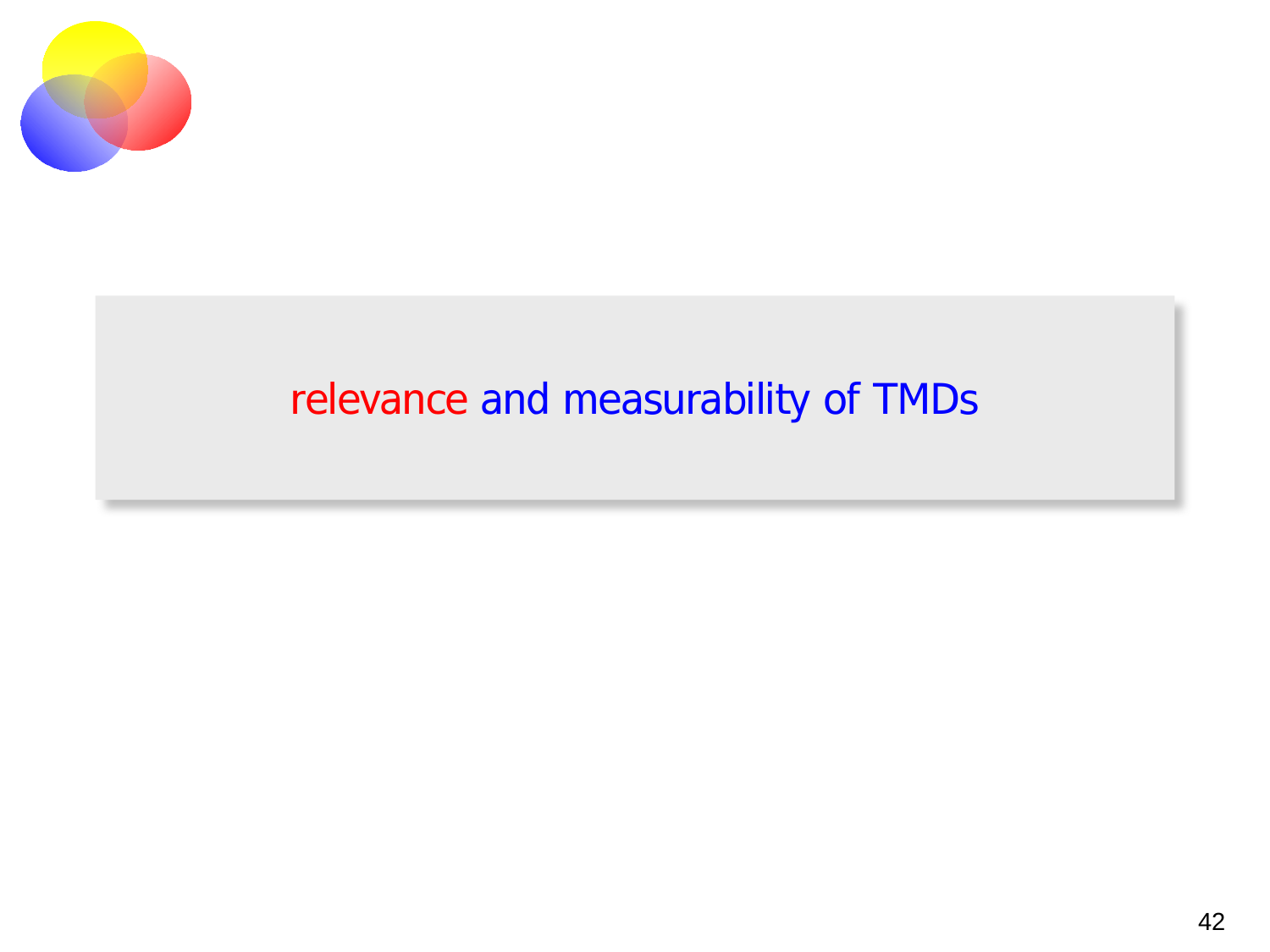

# relevance and measurability of TMDs
42